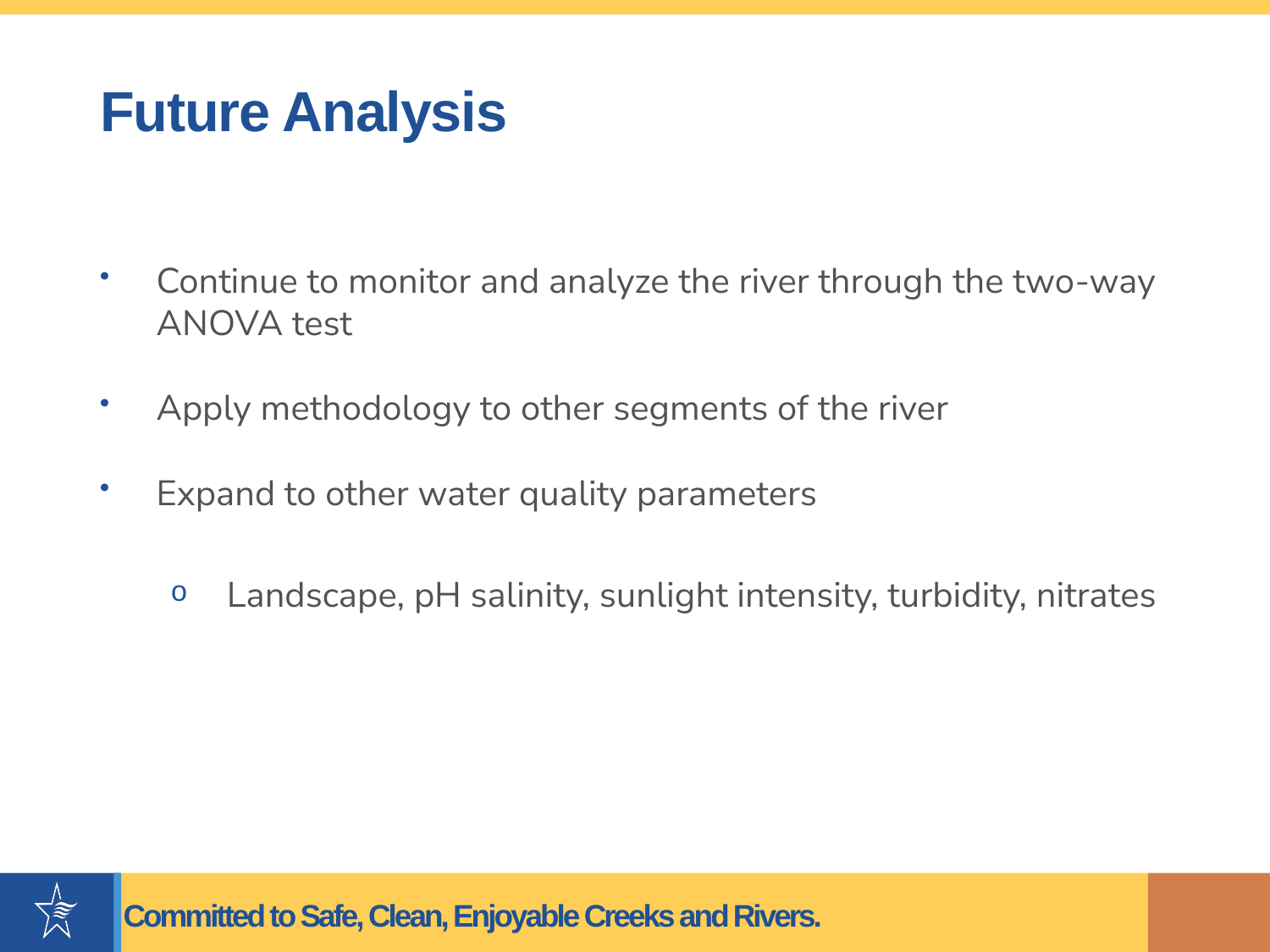

# Future Analysis
Continue to monitor and analyze the river through the two-way ANOVA test
Apply methodology to other segments of the river
Expand to other water quality parameters
Landscape, pH salinity, sunlight intensity, turbidity, nitrates